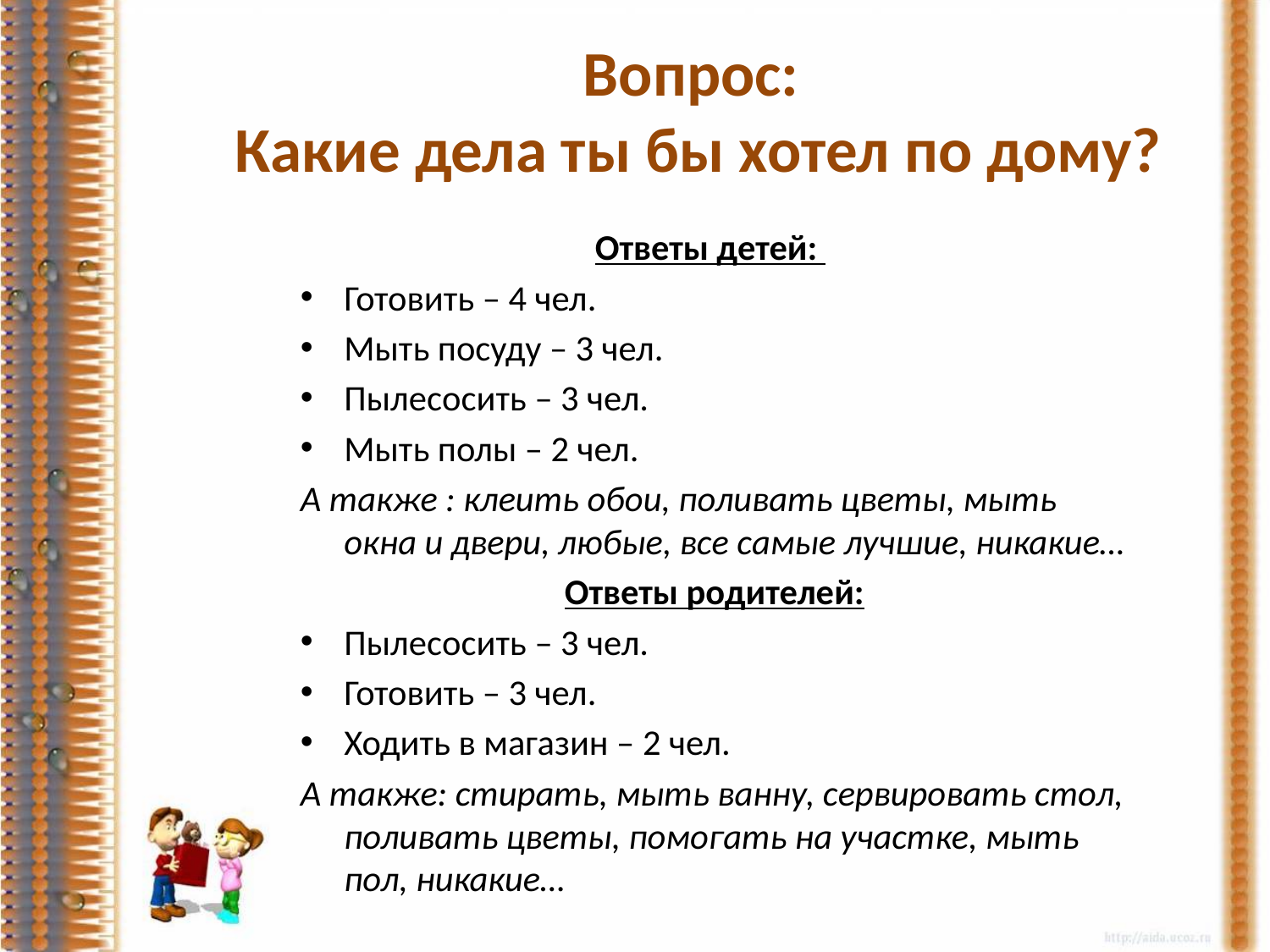

# Вопрос: Какие дела ты бы хотел по дому?
Ответы детей:
Готовить – 4 чел.
Мыть посуду – 3 чел.
Пылесосить – 3 чел.
Мыть полы – 2 чел.
А также : клеить обои, поливать цветы, мыть окна и двери, любые, все самые лучшие, никакие…
Ответы родителей:
Пылесосить – 3 чел.
Готовить – 3 чел.
Ходить в магазин – 2 чел.
А также: стирать, мыть ванну, сервировать стол, поливать цветы, помогать на участке, мыть пол, никакие…